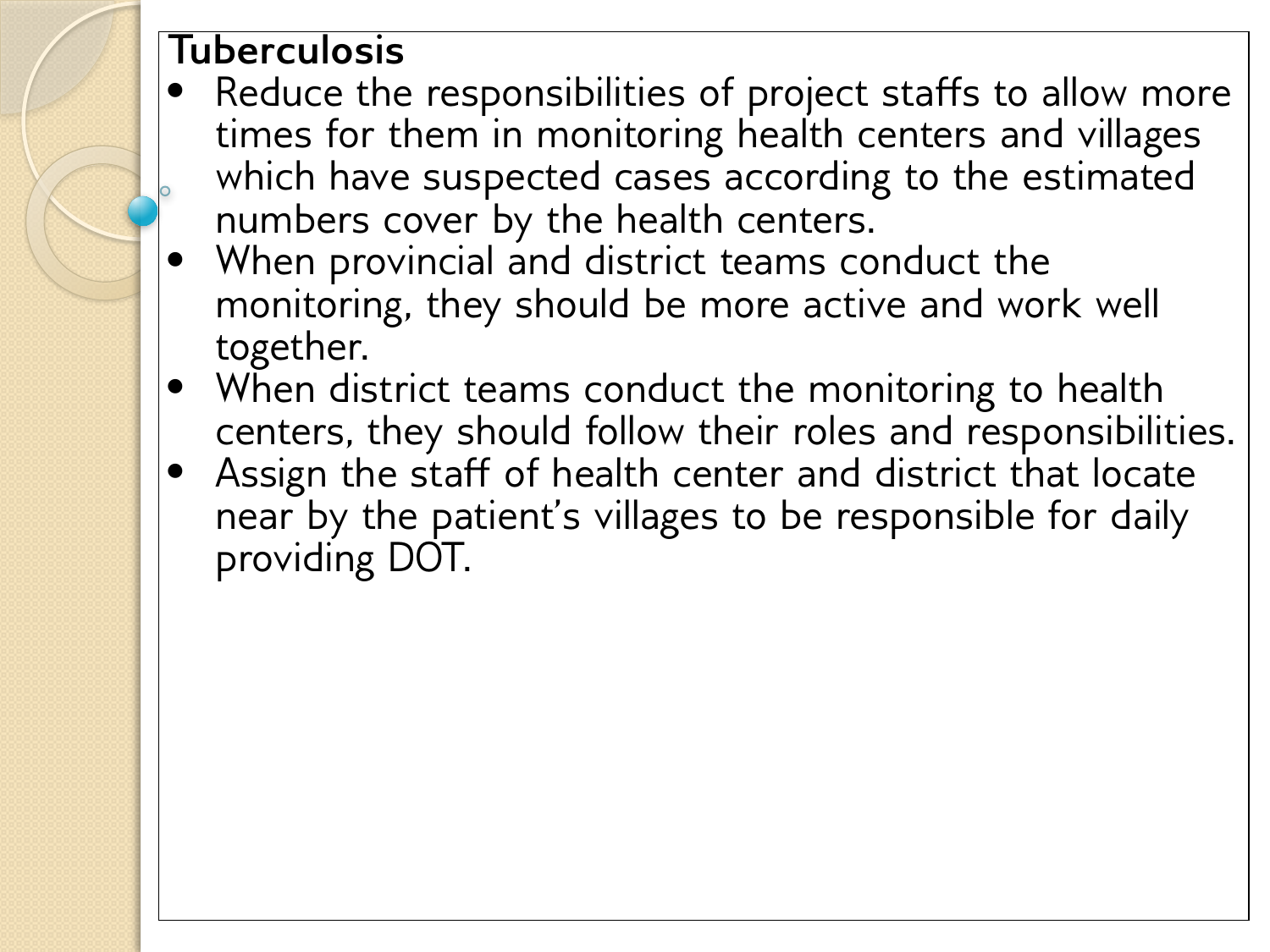

| Tuberculosis Reduce the responsibilities of project staffs to allow more times for them in monitoring health centers and villages which have suspected cases according to the estimated numbers cover by the health centers. When provincial and district teams conduct the monitoring, they should be more active and work well together. When district teams conduct the monitoring to health centers, they should follow their roles and responsibilities. Assign the staff of health center and district that locate near by the patient’s villages to be responsible for daily providing DOT. |
| --- |